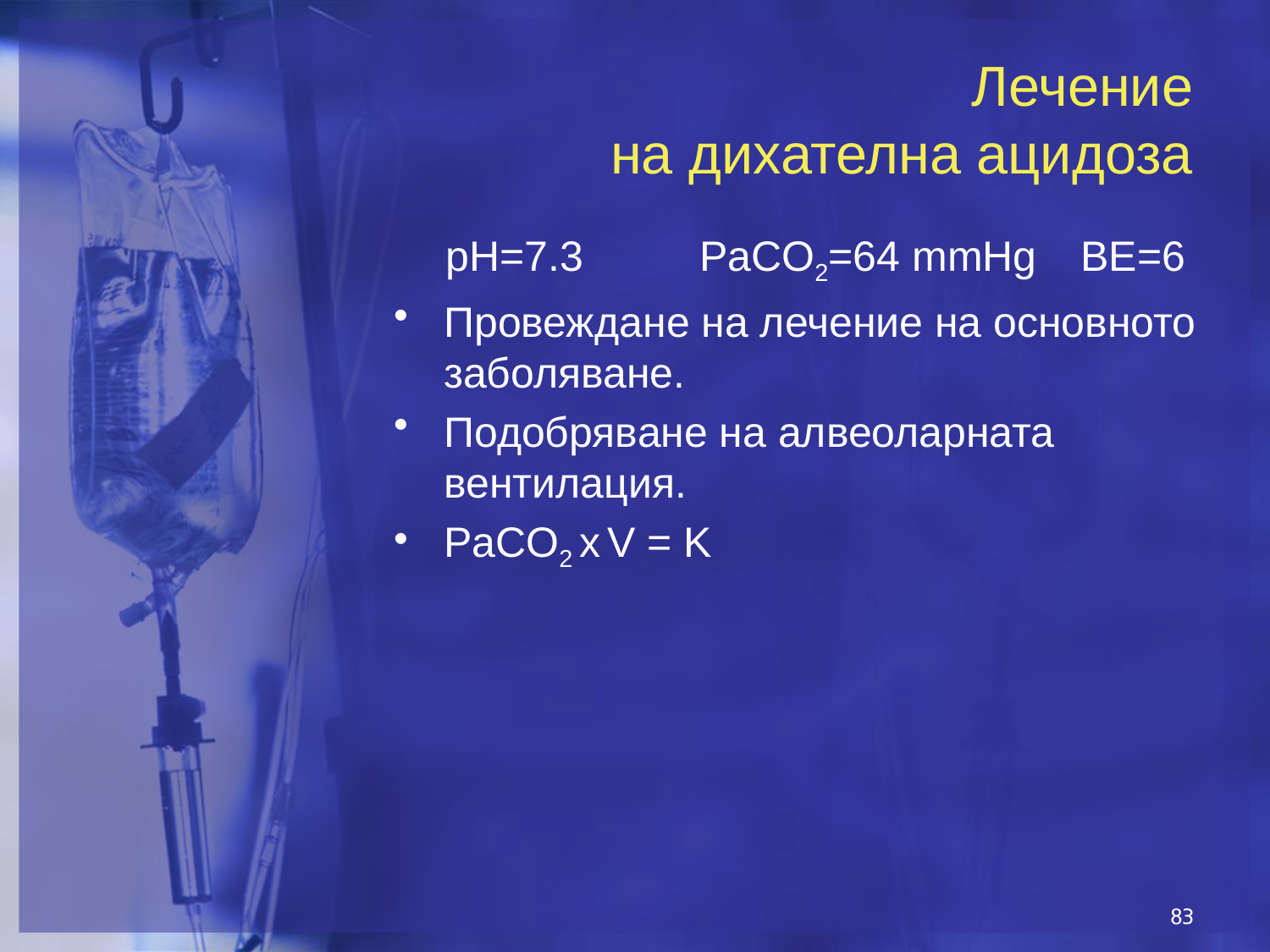

Лечение
на дихателна ацидоза
pH=7.3	PaCO2=64 mmHg	BE=6
Провеждане на лечение на основното заболяване.
Подобряване на алвеоларната вентилация.
PaCO2 x V = K
83